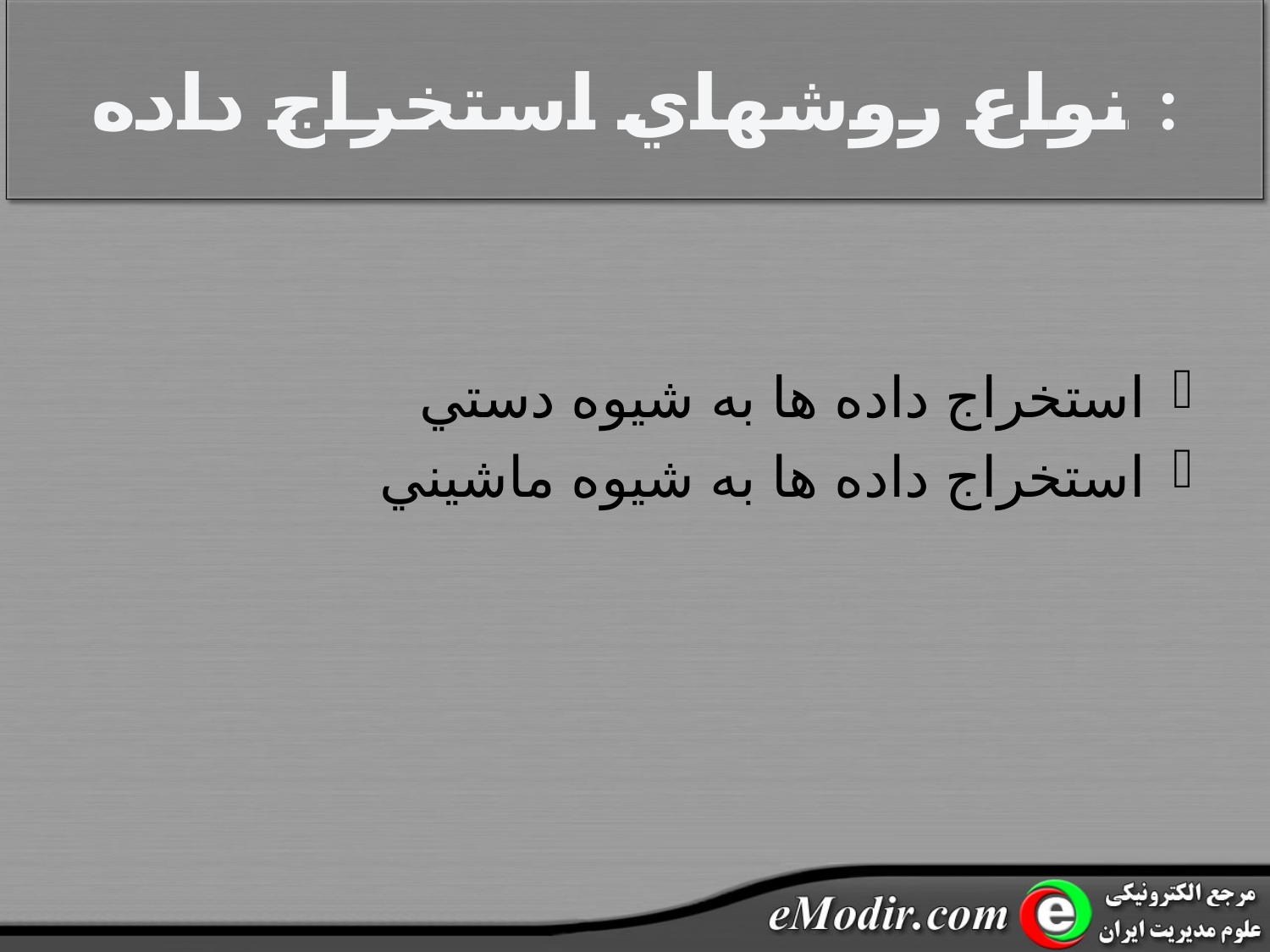

# انواع روشهاي استخراج داده:

استخراج داده ها به شيوه دستي
استخراج داده ها به شيوه ماشيني